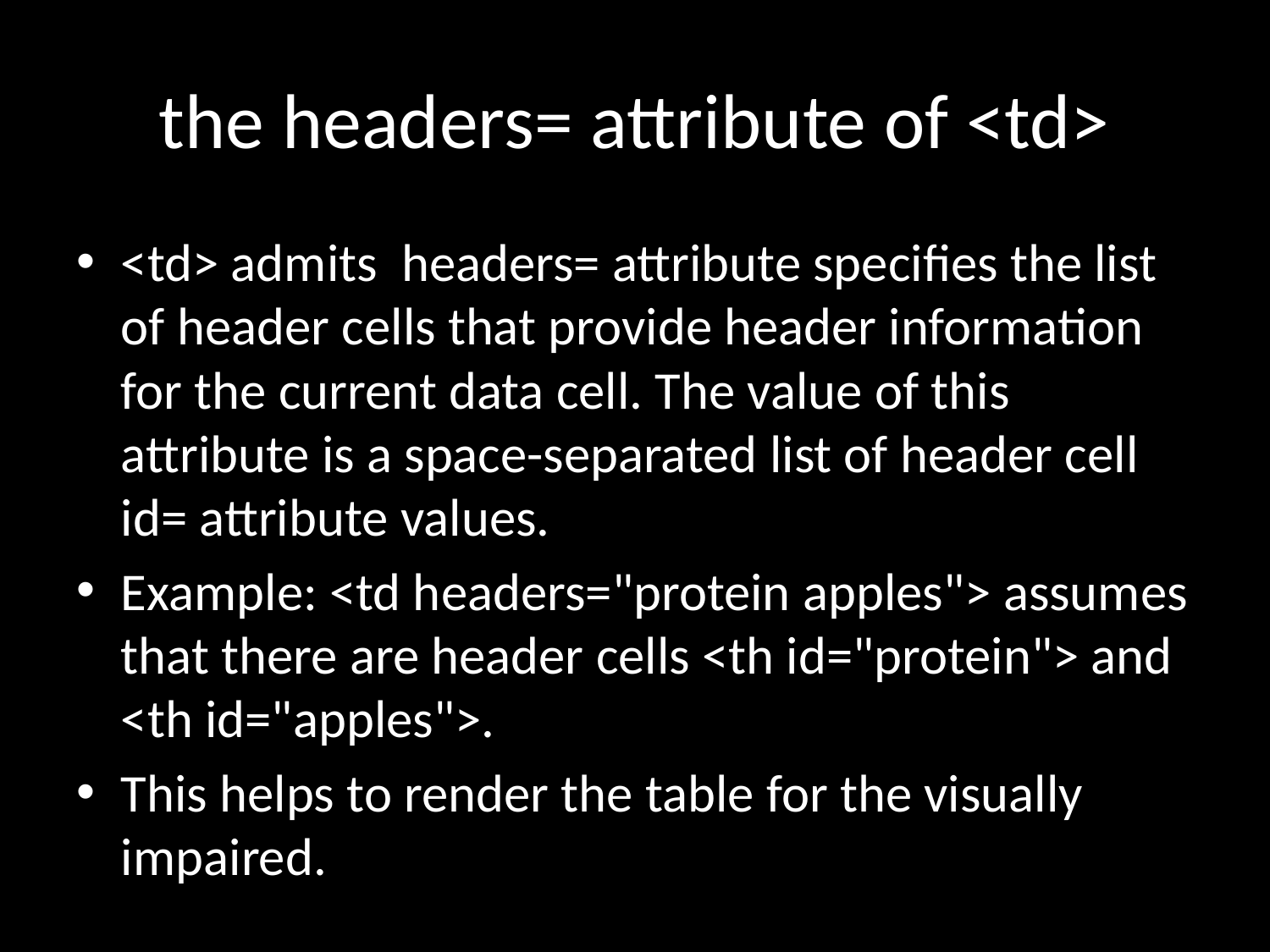

# the headers= attribute of <td>
<td> admits  headers= attribute specifies the list of header cells that provide header information for the current data cell. The value of this attribute is a space-separated list of header cell id= attribute values.
Example: <td headers=‏"protein apples"> assumes that there are header cells <th id="protein"> and <th id="apples">.
This helps to render the table for the visually impaired.